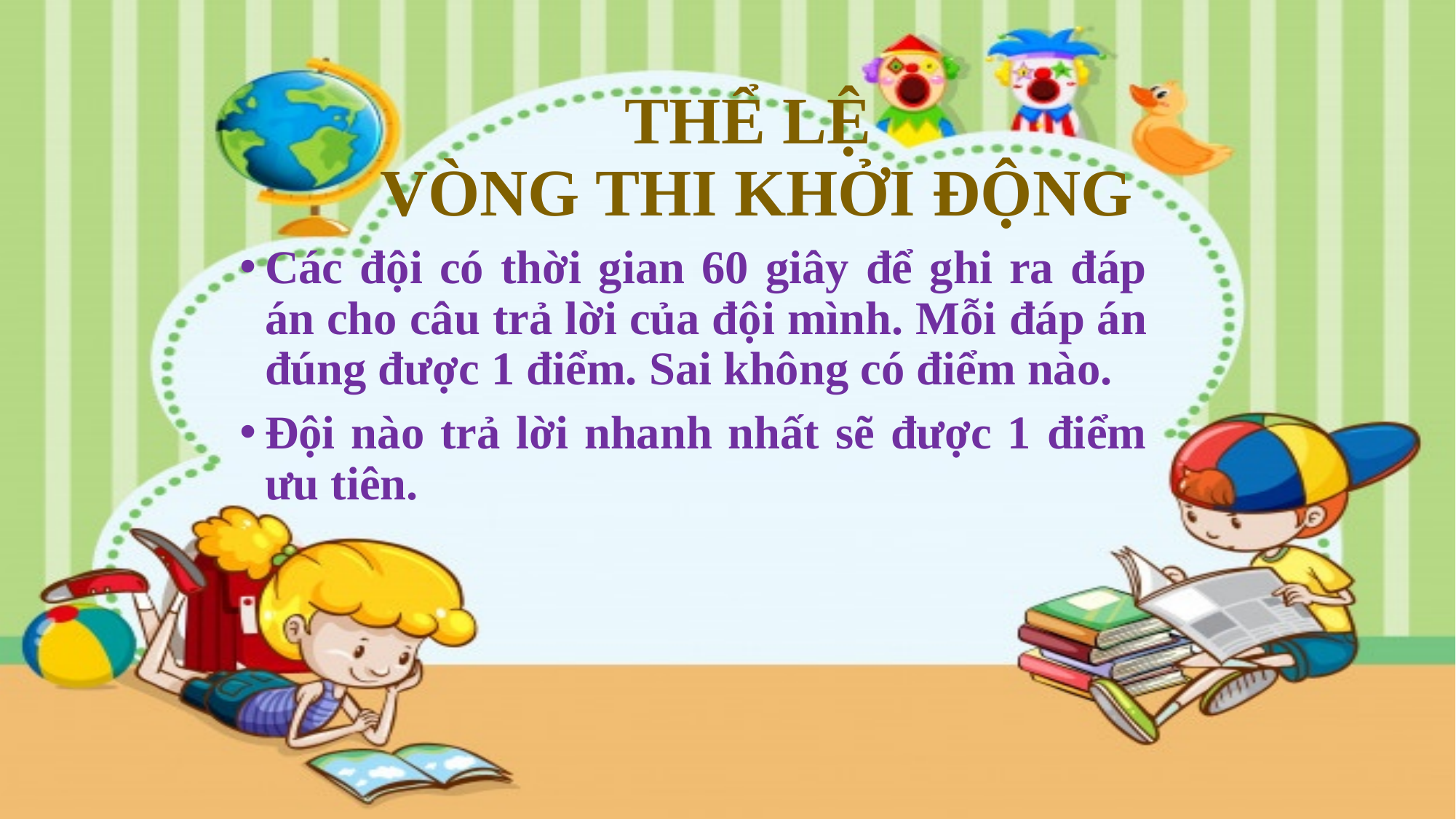

# THỂ LỆ VÒNG THI KHỞI ĐỘNG
Các đội có thời gian 60 giây để ghi ra đáp án cho câu trả lời của đội mình. Mỗi đáp án đúng được 1 điểm. Sai không có điểm nào.
Đội nào trả lời nhanh nhất sẽ được 1 điểm ưu tiên.